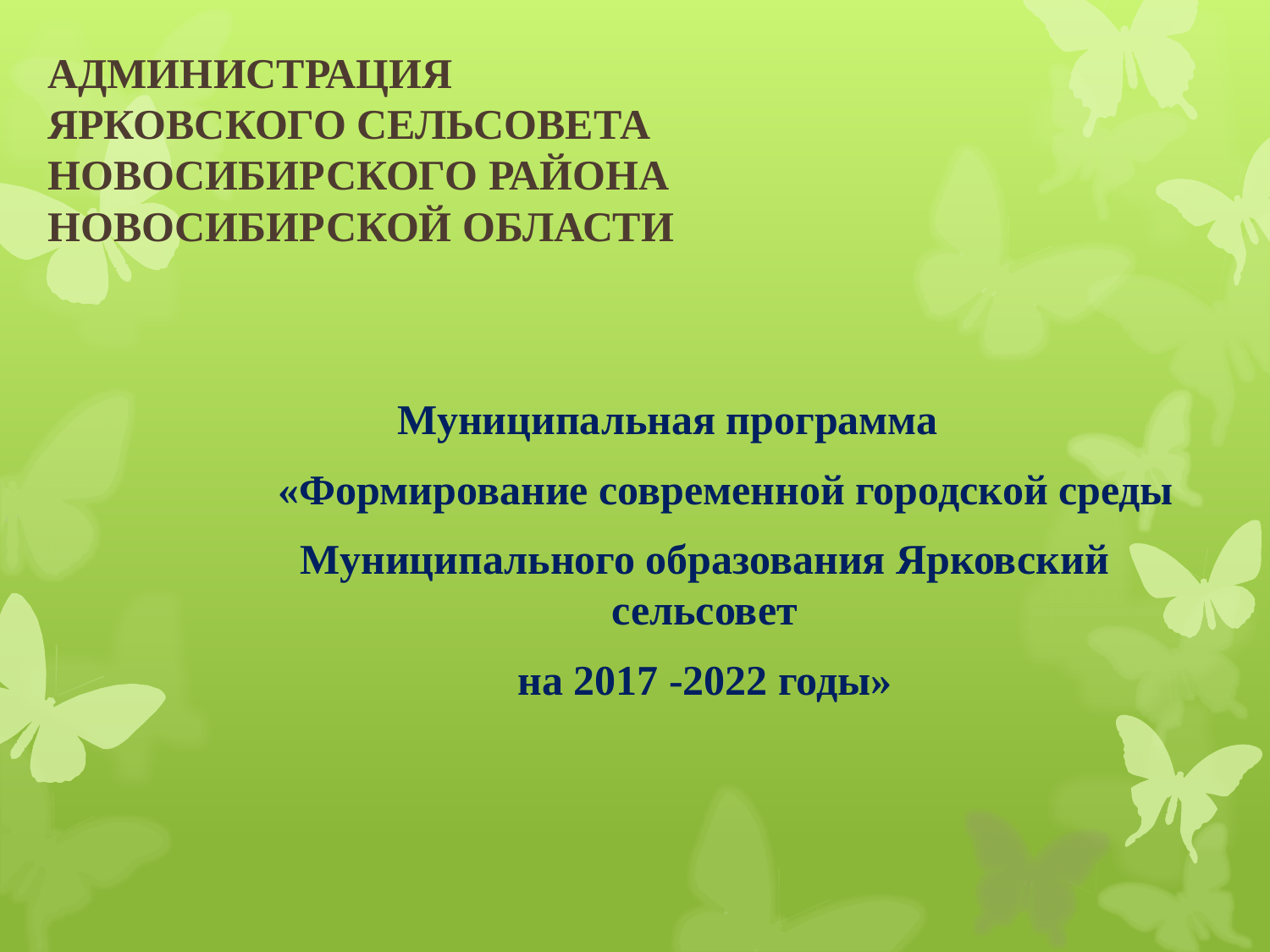

# Администрация ЯРКОВСКОГО сельсовета Новосибирского района новосибирской области
Муниципальная программа
     «Формирование современной городской среды
Муниципального образования Ярковский сельсовет
на 2017 -2022 годы»